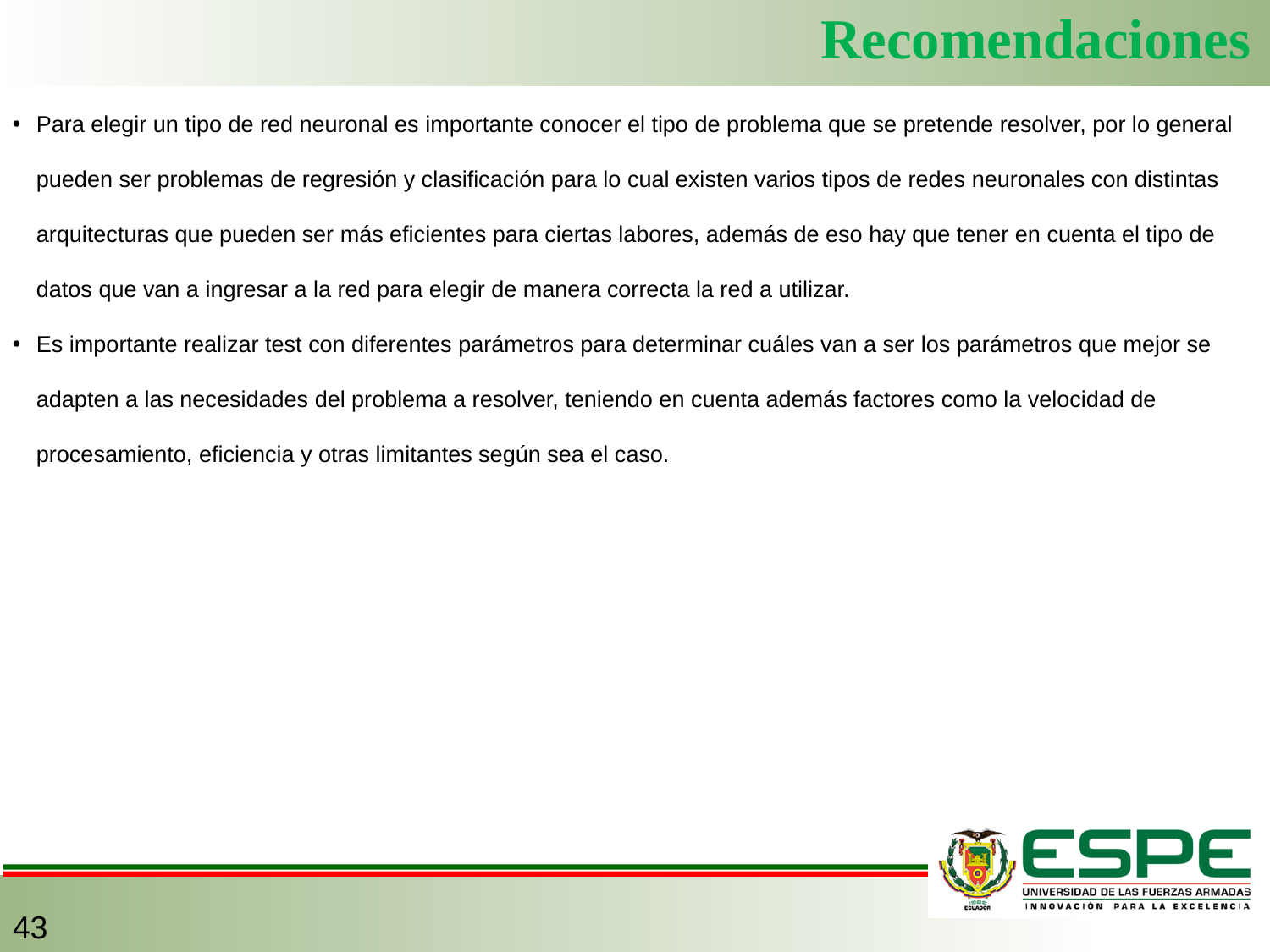

Recomendaciones
Para elegir un tipo de red neuronal es importante conocer el tipo de problema que se pretende resolver, por lo general pueden ser problemas de regresión y clasificación para lo cual existen varios tipos de redes neuronales con distintas arquitecturas que pueden ser más eficientes para ciertas labores, además de eso hay que tener en cuenta el tipo de datos que van a ingresar a la red para elegir de manera correcta la red a utilizar.
Es importante realizar test con diferentes parámetros para determinar cuáles van a ser los parámetros que mejor se adapten a las necesidades del problema a resolver, teniendo en cuenta además factores como la velocidad de procesamiento, eficiencia y otras limitantes según sea el caso.

43